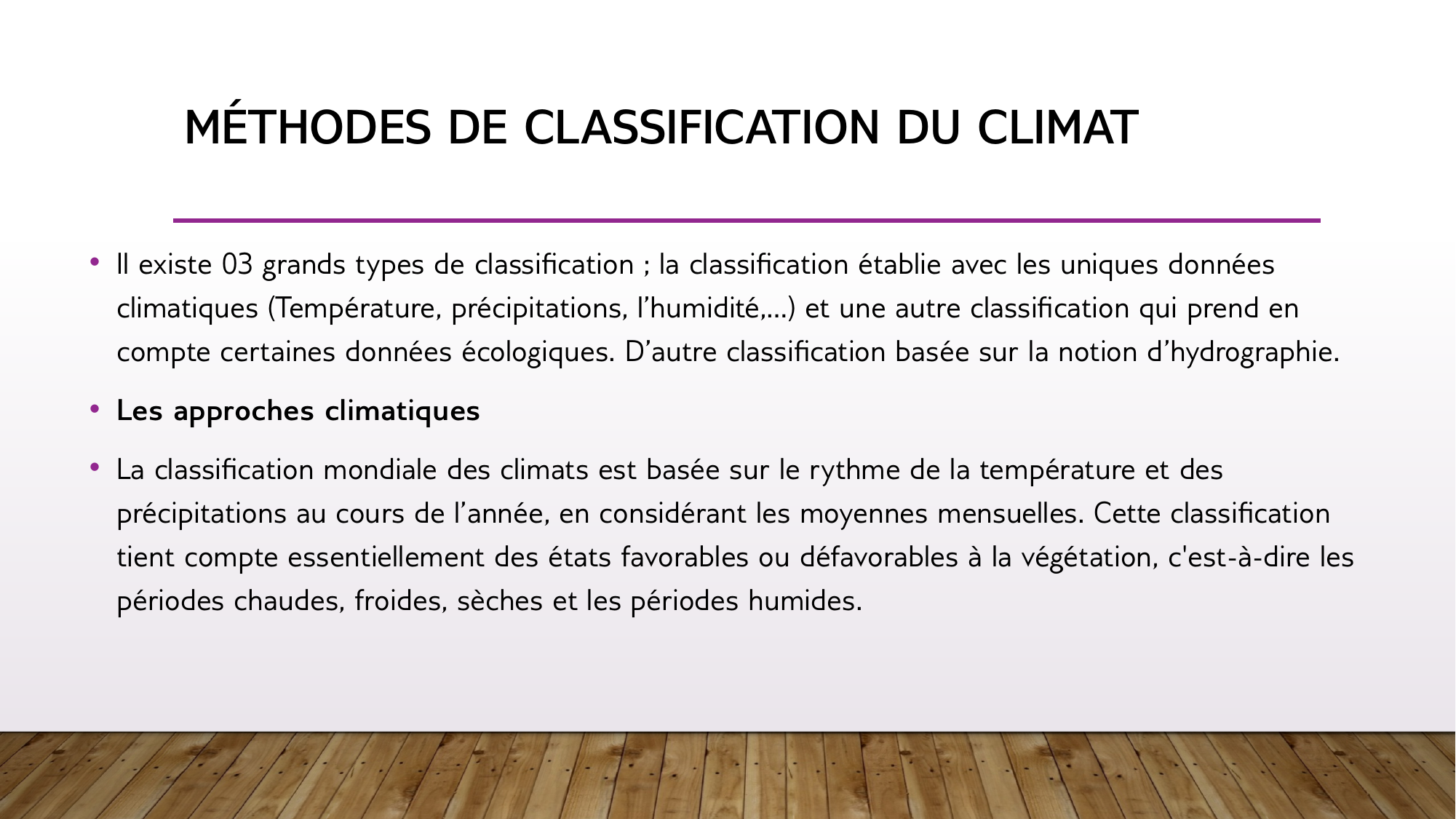

# Méthodes de classification du climat

Il existe 03 grands types de classification ; la classification établie avec les uniques données climatiques (Température, précipitations, l’humidité,…) et une autre classification qui prend en compte certaines données écologiques. D’autre classification basée sur la notion d’hydrographie.
Les approches climatiques
La classification mondiale des climats est basée sur le rythme de la température et des précipitations au cours de l’année, en considérant les moyennes mensuelles. Cette classification tient compte essentiellement des états favorables ou défavorables à la végétation, c'est-à-dire les périodes chaudes, froides, sèches et les périodes humides.